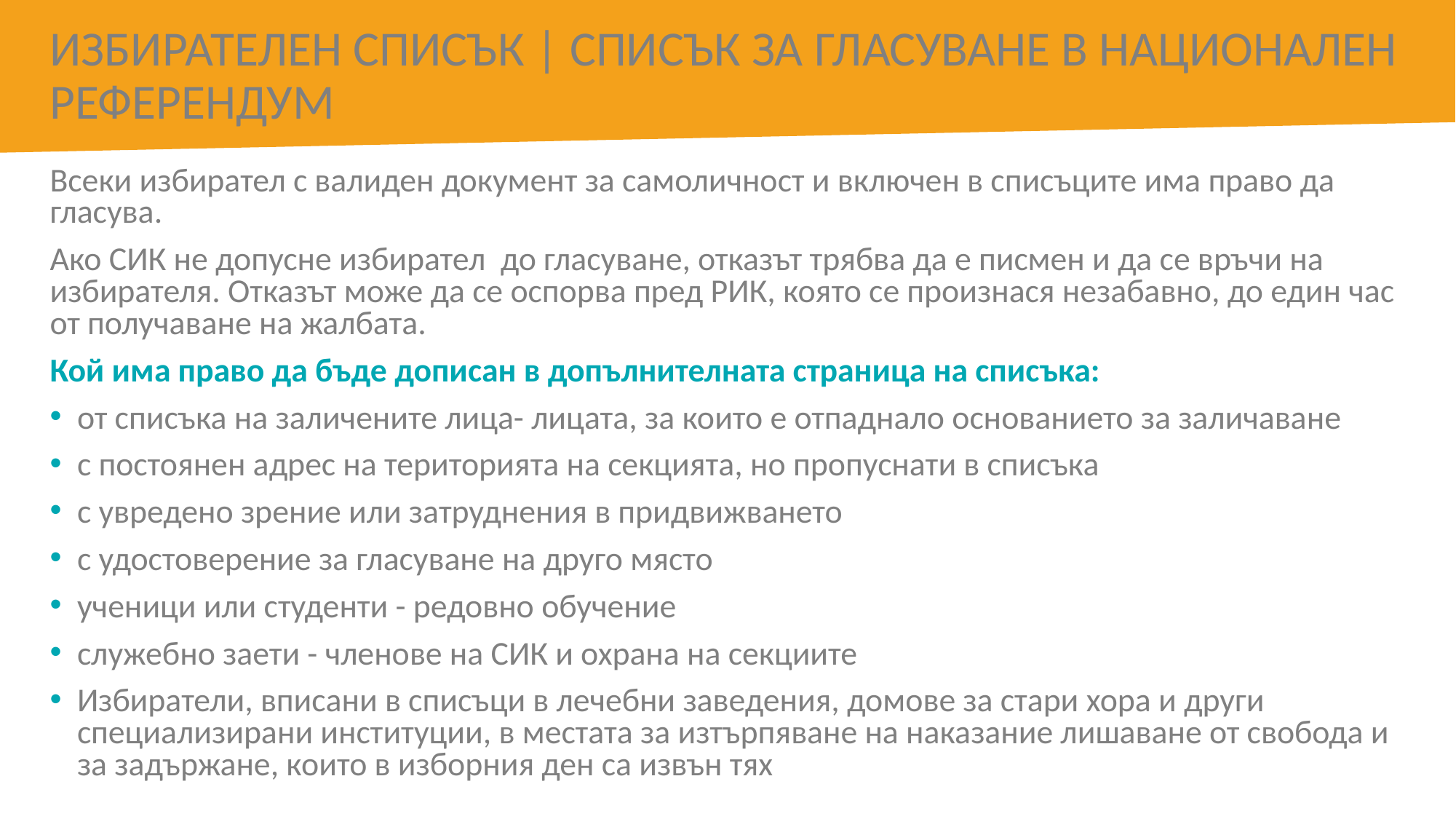

# ИЗБИРАТЕЛЕН СПИСЪК | СПИСЪК ЗА ГЛАСУВАНЕ В НАЦИОНАЛЕН РЕФЕРЕНДУМ
Всеки избирател с валиден документ за самоличност и включен в списъците има право да гласува.
Ако СИК не допусне избирател  до гласуване, отказът трябва да е писмен и да се връчи на избирателя. Отказът може да се оспорва пред РИК, която се произнася незабавно, до един час от получаване на жалбата.
Кой има право да бъде дописан в допълнителната страница на списъка:
от списъка на заличените лица- лицата, за които е отпаднало основанието за заличаване
с постоянен адрес на територията на секцията, но пропуснати в списъка
с увредено зрение или затруднения в придвижването
с удостоверение за гласуване на друго място
ученици или студенти - редовно обучение
служебно заети - членове на СИК и охрана на секциите
Избиратели, вписани в списъци в лечебни заведения, домове за стари хора и други специализирани институции, в местата за изтърпяване на наказание лишаване от свобода и за задържане, които в изборния ден са извън тях